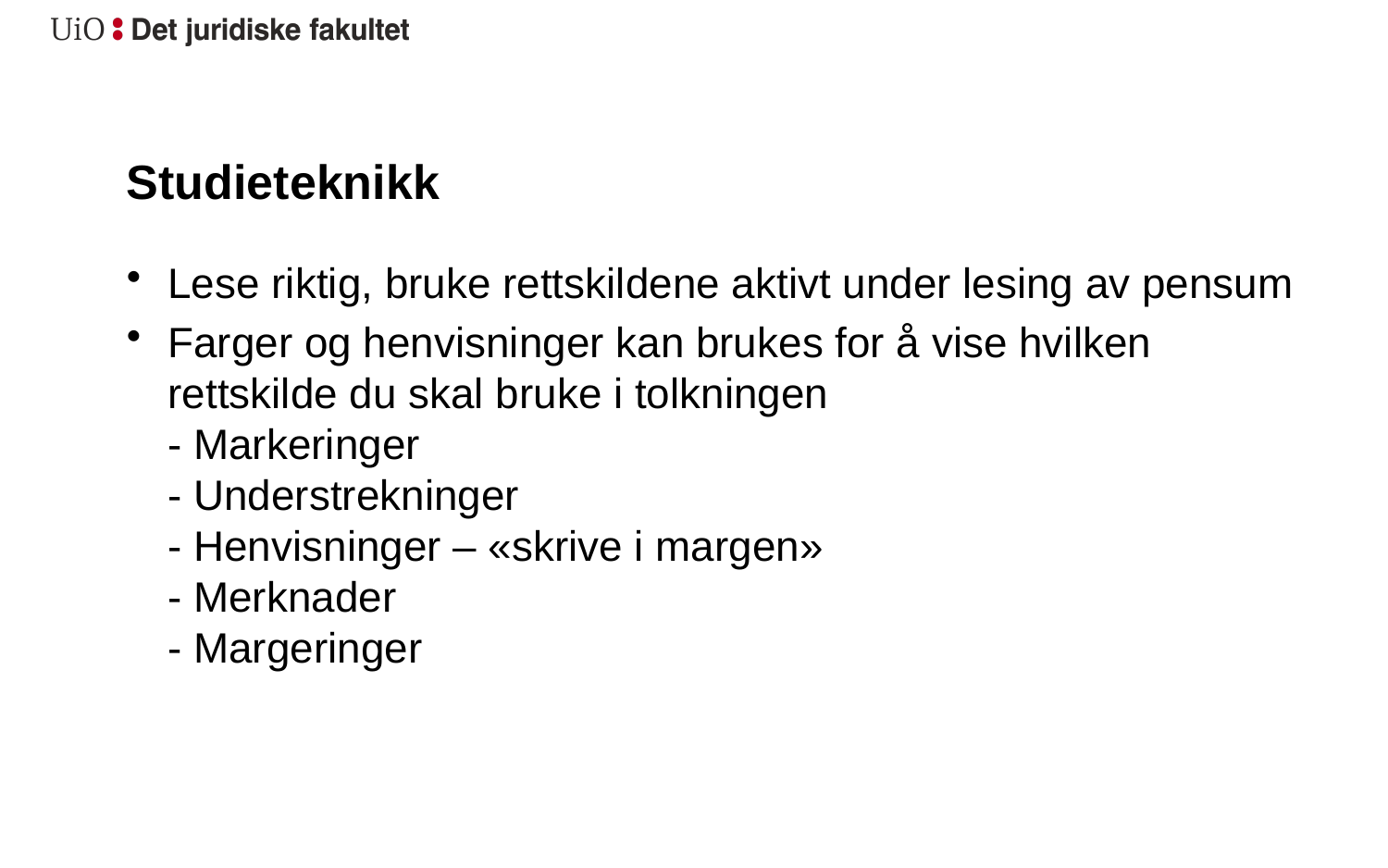

# Studieteknikk
Lese riktig, bruke rettskildene aktivt under lesing av pensum
Farger og henvisninger kan brukes for å vise hvilken rettskilde du skal bruke i tolkningen
- Markeringer
- Understrekninger
- Henvisninger – «skrive i margen»
- Merknader
- Margeringer